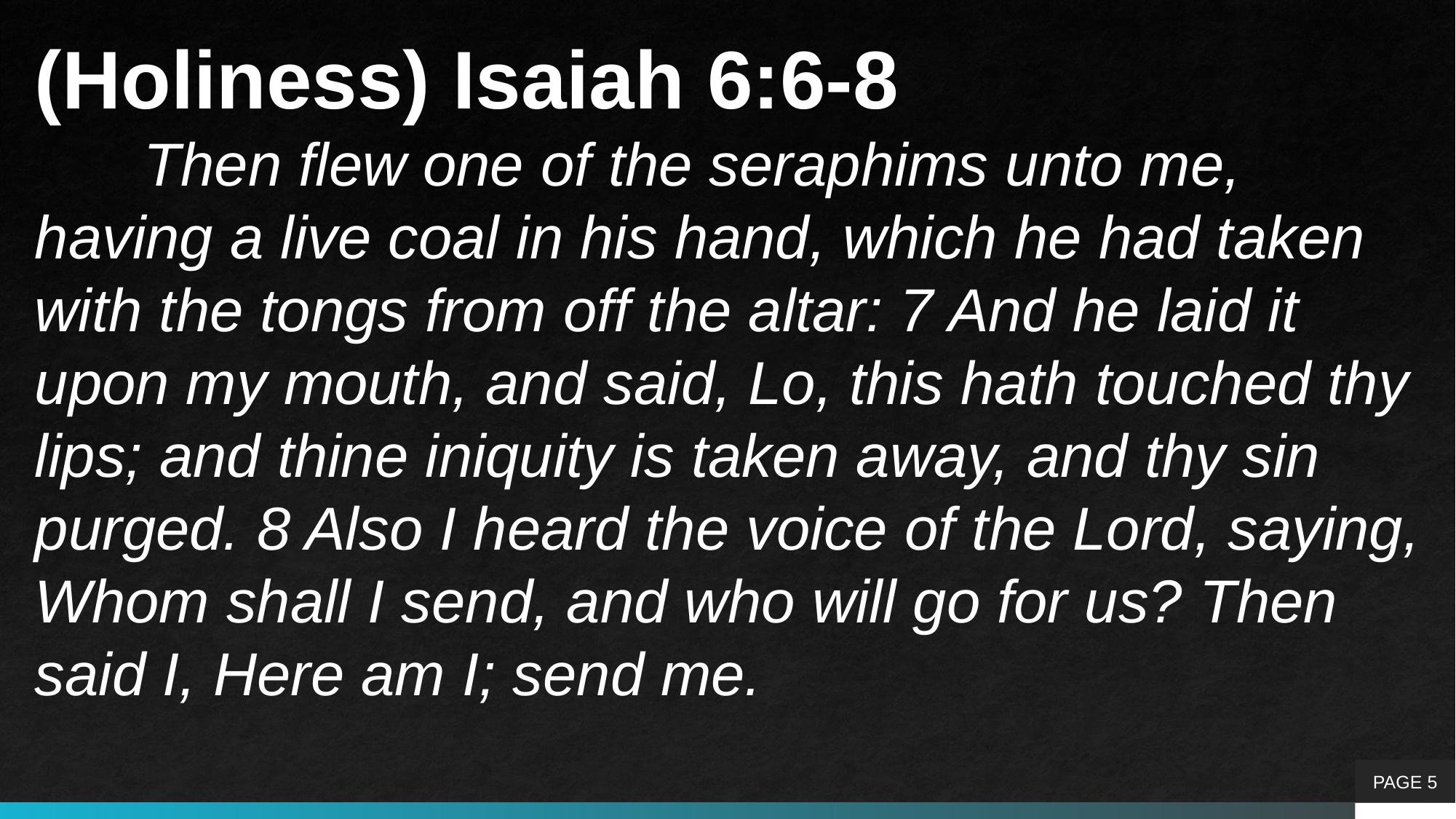

(Holiness) Isaiah 6:6-8
	Then flew one of the seraphims unto me, having a live coal in his hand, which he had taken with the tongs from off the altar: 7 And he laid it upon my mouth, and said, Lo, this hath touched thy lips; and thine iniquity is taken away, and thy sin purged. 8 Also I heard the voice of the Lord, saying, Whom shall I send, and who will go for us? Then said I, Here am I; send me.

PAGE 5